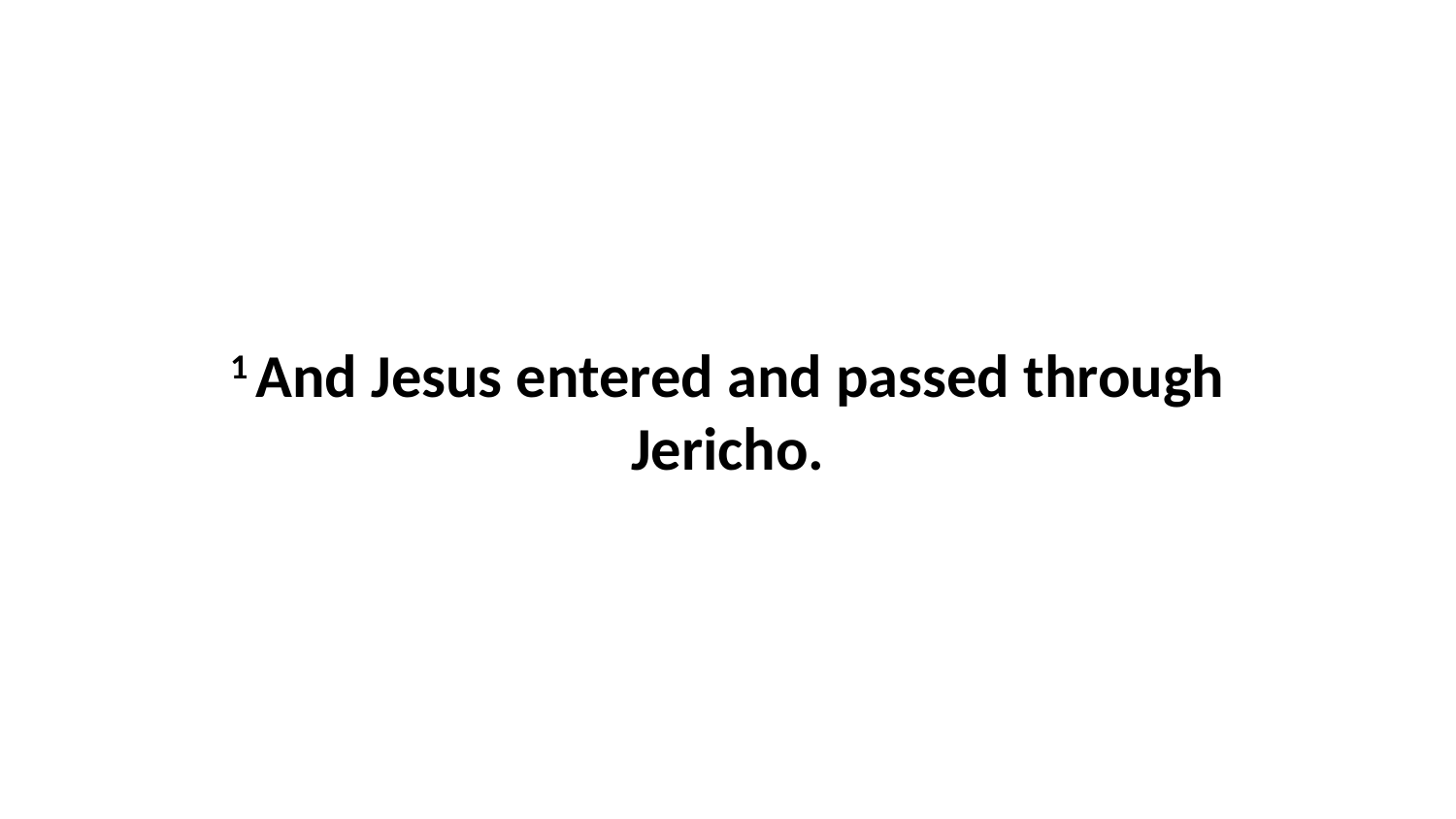

1 And Jesus entered and passed through Jericho.